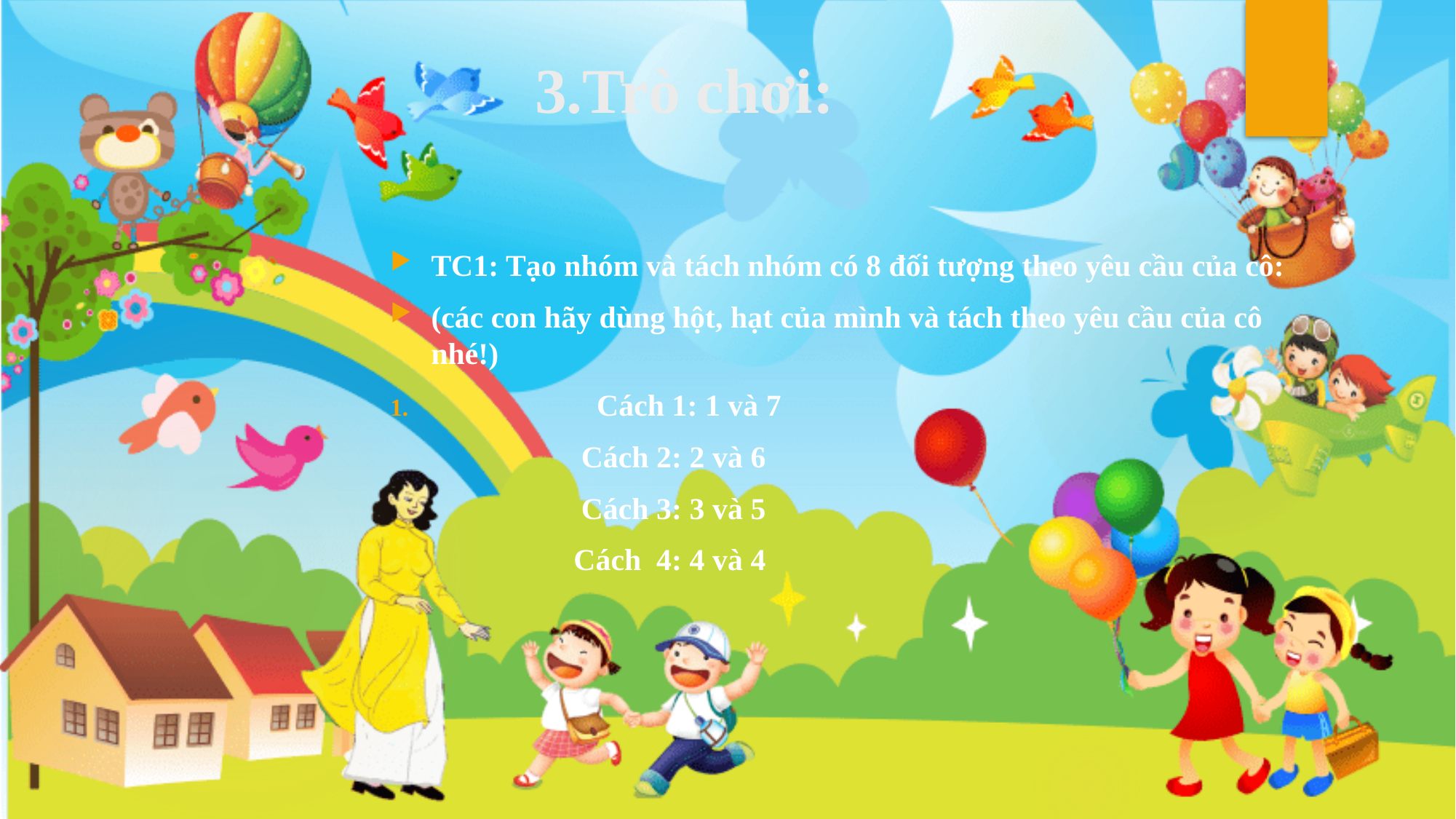

# 3.Trò chơi:
TC1: Tạo nhóm và tách nhóm có 8 đối tượng theo yêu cầu của cô:
(các con hãy dùng hột, hạt của mình và tách theo yêu cầu của cô nhé!)
                   Cách 1: 1 và 7
                         Cách 2: 2 và 6
                         Cách 3: 3 và 5
                        Cách  4: 4 và 4